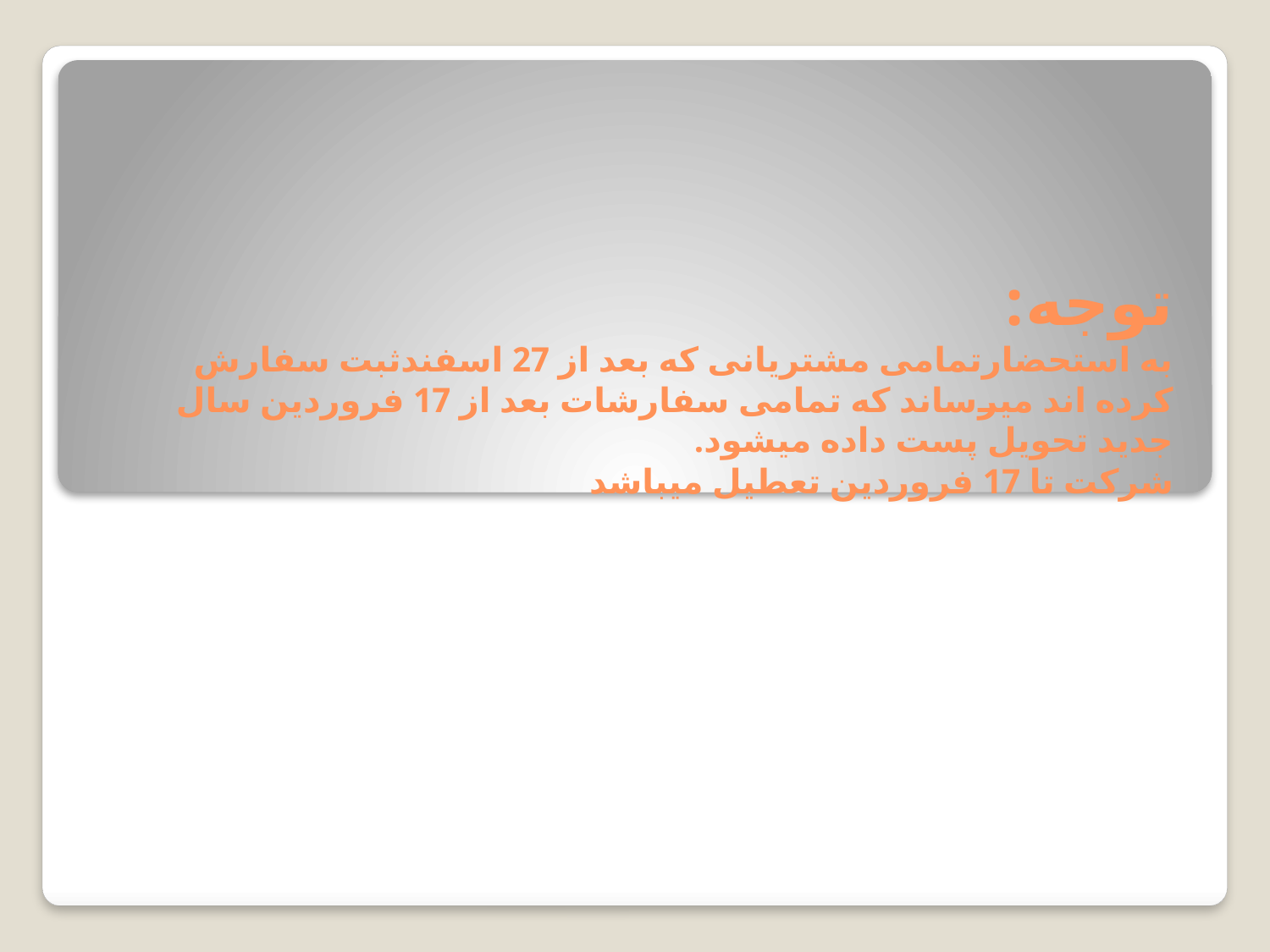

# توجه: به استحضارتمامی مشتریانی که بعد از 27 اسفندثبت سفارش کرده اند میرساند که تمامی سفارشات بعد از 17 فروردین سال جدید تحویل پست داده میشود. شرکت تا 17 فروردین تعطیل میباشد